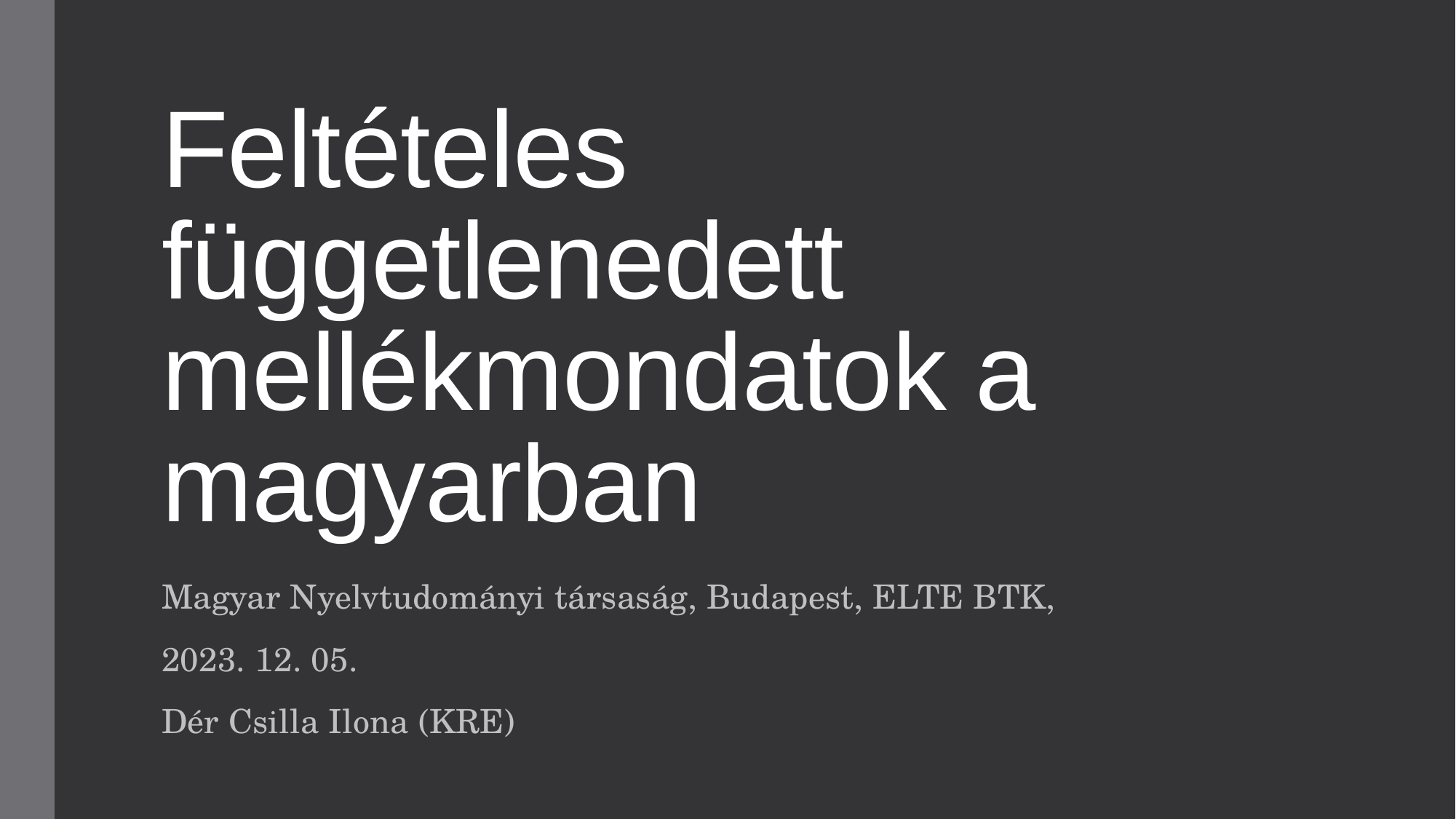

# Feltételes függetlenedett mellékmondatok a magyarban
Magyar Nyelvtudományi társaság, Budapest, ELTE BTK,
2023. 12. 05.
Dér Csilla Ilona (KRE)